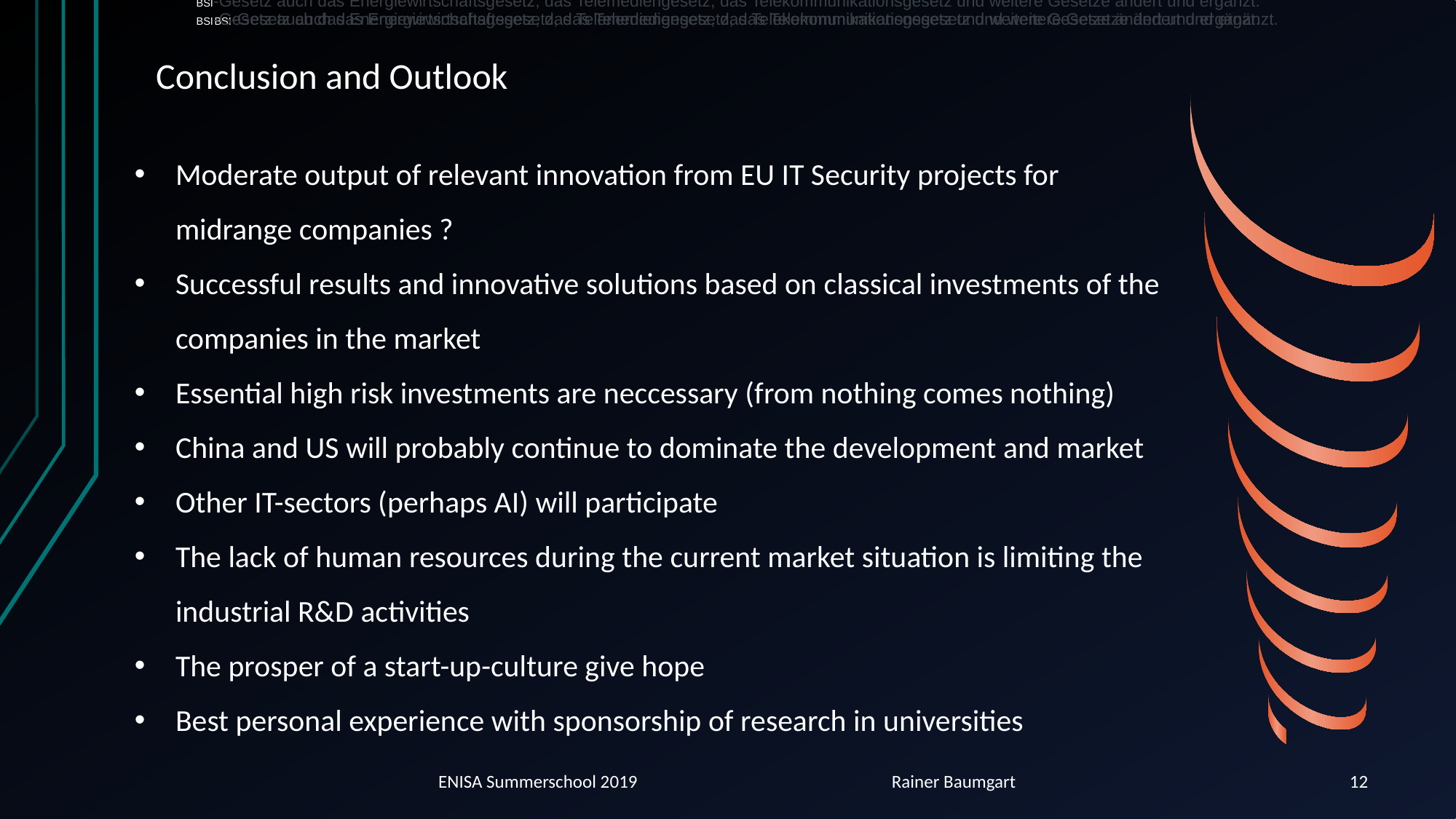

BSI-Gesetz auch das Energiewirtschaftsgesetz, das Telemediengesetz, das Telekommunikationsgesetz und weitere Gesetze ändert und ergänzt.
 BSI-Gesetz auch das Energiewirtschaftsgesetz, das Telemediengesetz, das Telekommunikationsgesetz und weitere Gesetze ändert und ergänzt.
 BSI-Gesetz auch das Energiewirtschaftsgesetz, das Telemediengesetz, das Telekommunikationsgesetz und weitere Gesetze ändert und ergänzt.

Moderate output of relevant innovation from EU IT Security projects for midrange companies ?
Successful results and innovative solutions based on classical investments of the companies in the market
Essential high risk investments are neccessary (from nothing comes nothing)
China and US will probably continue to dominate the development and market
Other IT-sectors (perhaps AI) will participate
The lack of human resources during the current market situation is limiting the industrial R&D activities
The prosper of a start-up-culture give hope
Best personal experience with sponsorship of research in universities

# Conclusion and Outlook
ENISA Summerschool 2019                                                             Rainer Baumgart
12